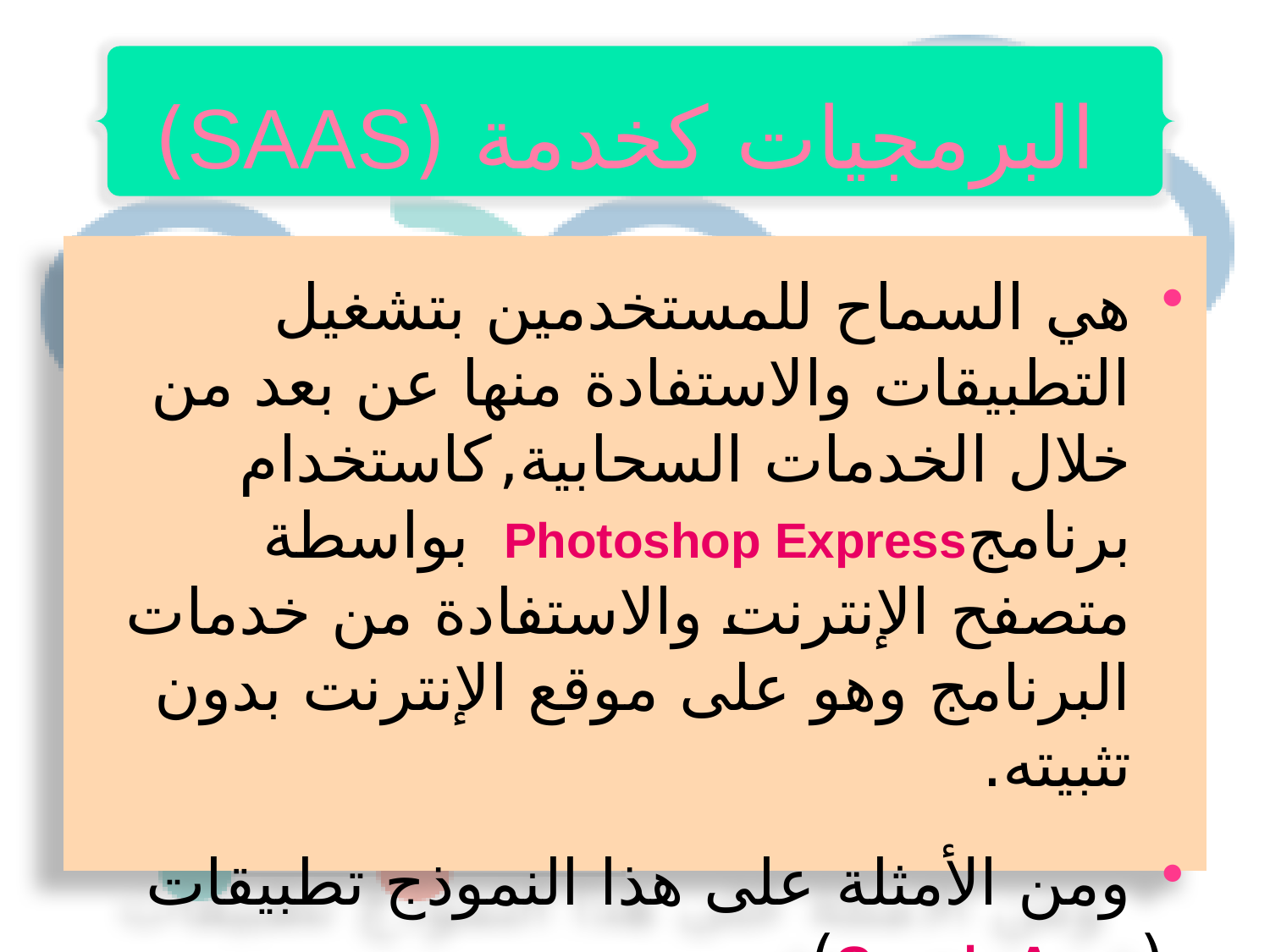

# البرمجيات كخدمة (SAAS)

هي السماح للمستخدمين بتشغيل التطبيقات والاستفادة منها عن بعد من خلال الخدمات السحابية, كاستخدام برنامجPhotoshop Express  بواسطة متصفح الإنترنت والاستفادة من خدمات البرنامج وهو على موقع الإنترنت بدون تثبيته.

ومن الأمثلة على هذا النموذج تطبيقات
 (Google Apps)